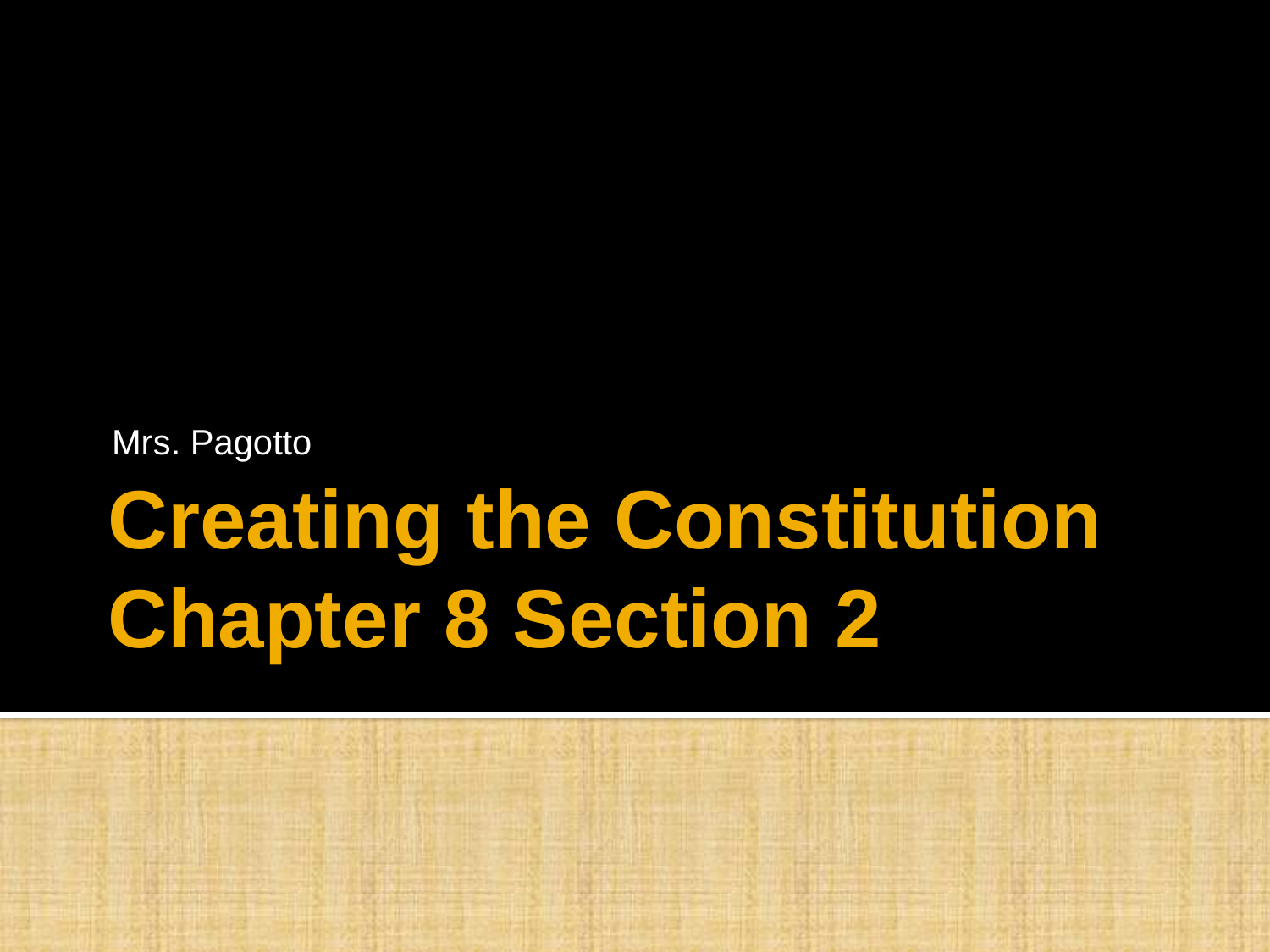

Mrs. Pagotto
# Creating the Constitution Chapter 8 Section 2